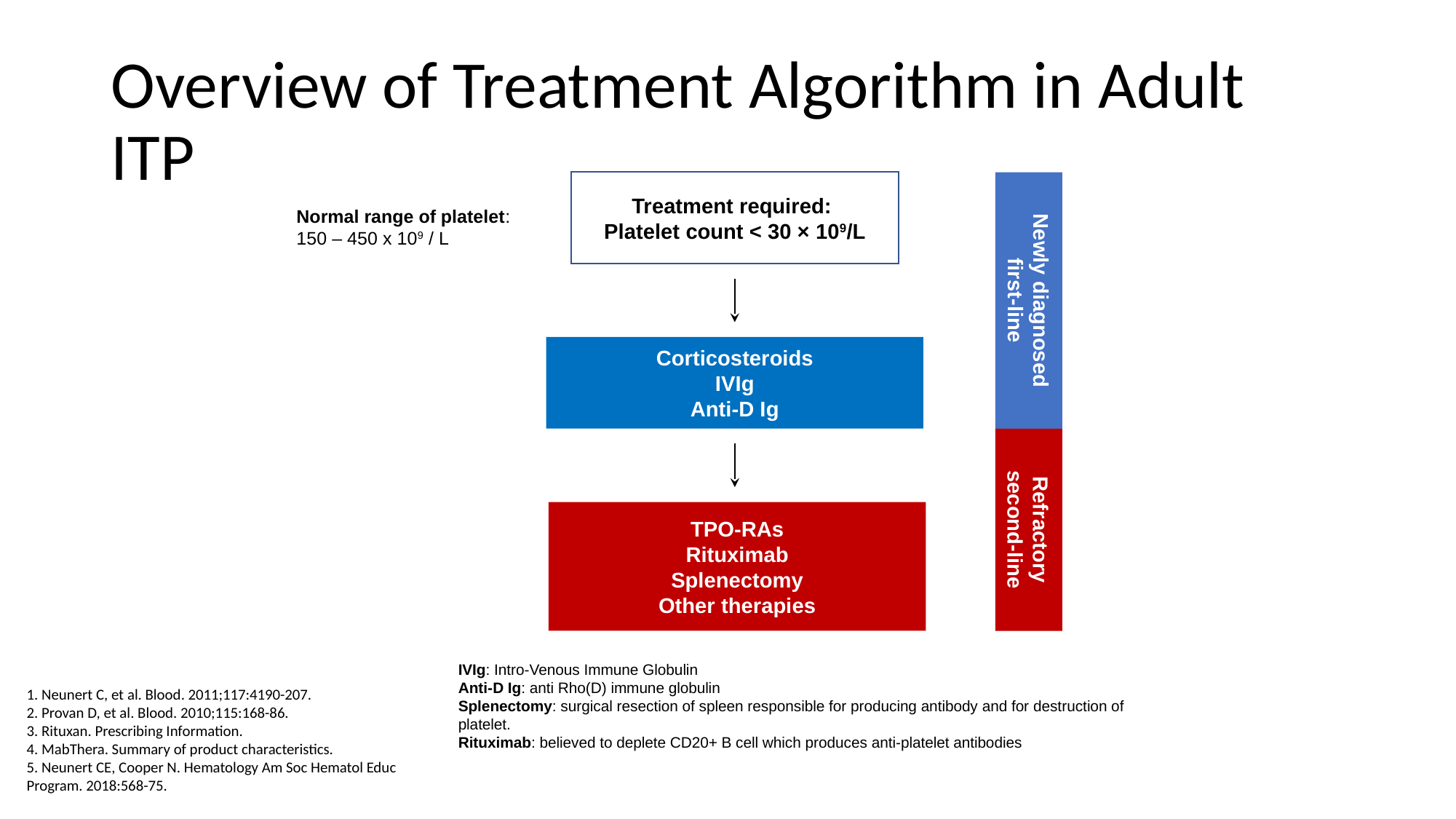

# Overview of Treatment Algorithm in Adult ITP
Treatment required:
Platelet count < 30 × 109/L

Newly diagnosed
first-line

Refractory
second-line
Normal range of platelet: 150 – 450 x 109 / L
Corticosteroids
IVIg
Anti-D Ig
TPO-RAs
Rituximab
Splenectomy
Other therapies
IVIg: Intro-Venous Immune Globulin
Anti-D Ig: anti Rho(D) immune globulin
Splenectomy: surgical resection of spleen responsible for producing antibody and for destruction of platelet.
Rituximab: believed to deplete CD20+ B cell which produces anti-platelet antibodies
1. Neunert C, et al. Blood. 2011;117:4190-207.
2. Provan D, et al. Blood. 2010;115:168-86.
3. Rituxan. Prescribing Information.
4. MabThera. Summary of product characteristics.
5. Neunert CE, Cooper N. Hematology Am Soc Hematol Educ Program. 2018:568-75.